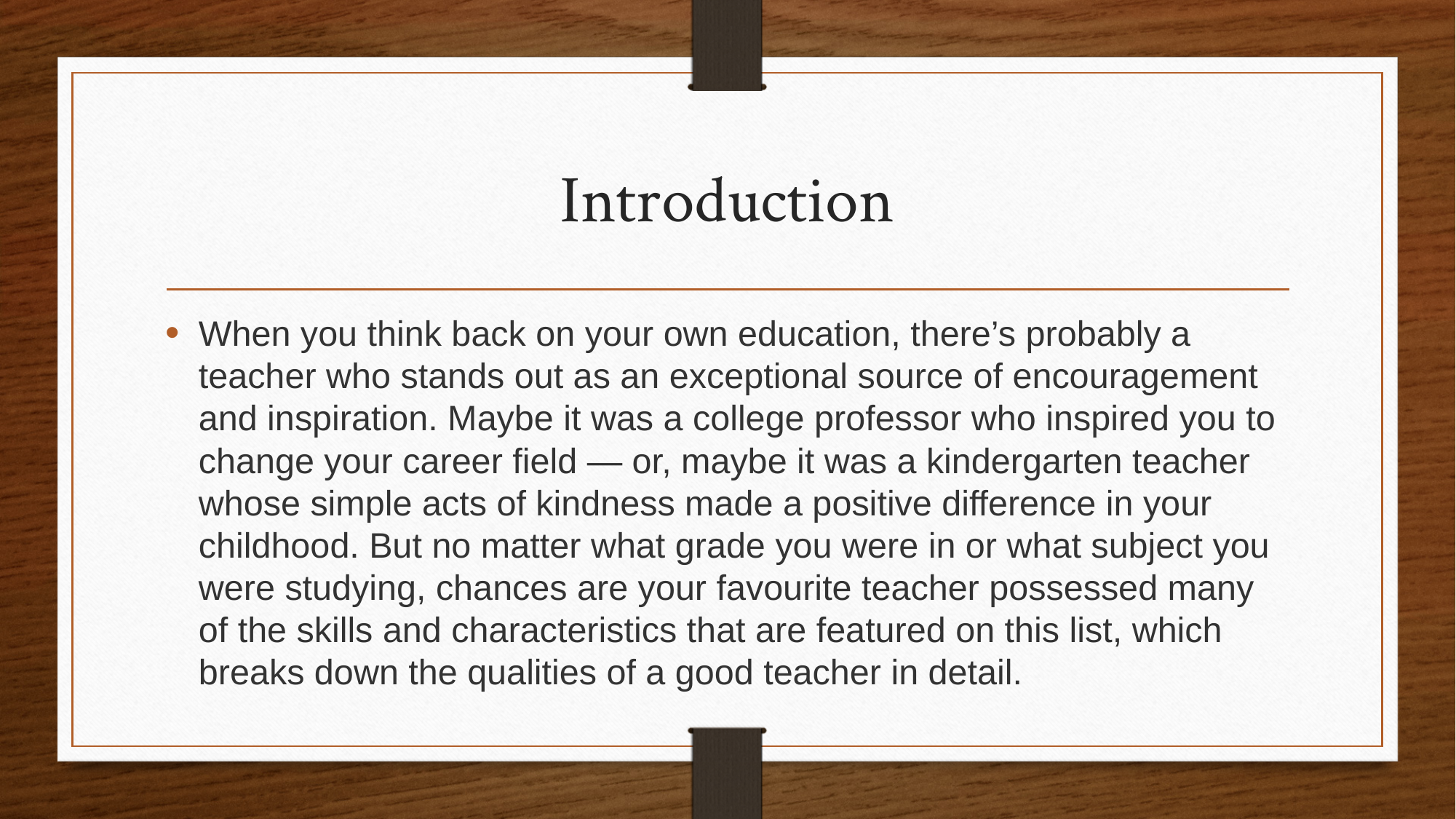

# Introduction
When you think back on your own education, there’s probably a teacher who stands out as an exceptional source of encouragement and inspiration. Maybe it was a college professor who inspired you to change your career field — or, maybe it was a kindergarten teacher whose simple acts of kindness made a positive difference in your childhood. But no matter what grade you were in or what subject you were studying, chances are your favourite teacher possessed many of the skills and characteristics that are featured on this list, which breaks down the qualities of a good teacher in detail.